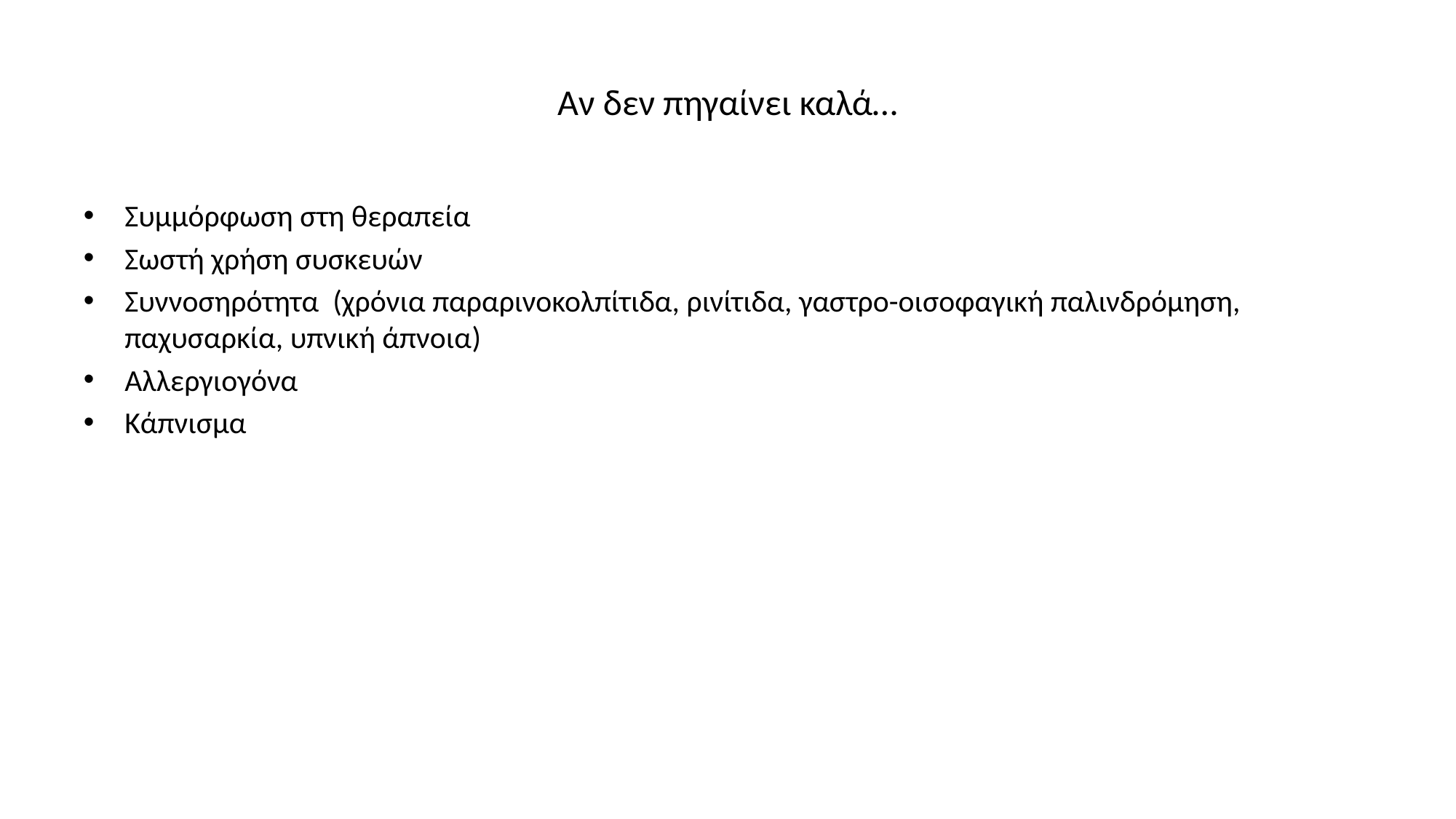

# Αν δεν πηγαίνει καλά…
Συμμόρφωση στη θεραπεία
Σωστή χρήση συσκευών
Συννοσηρότητα  (χρόνια παραρινοκολπίτιδα, ρινίτιδα, γαστρο-οισοφαγική παλινδρόμηση, παχυσαρκία, υπνική άπνοια)
Αλλεργιογόνα
Κάπνισμα